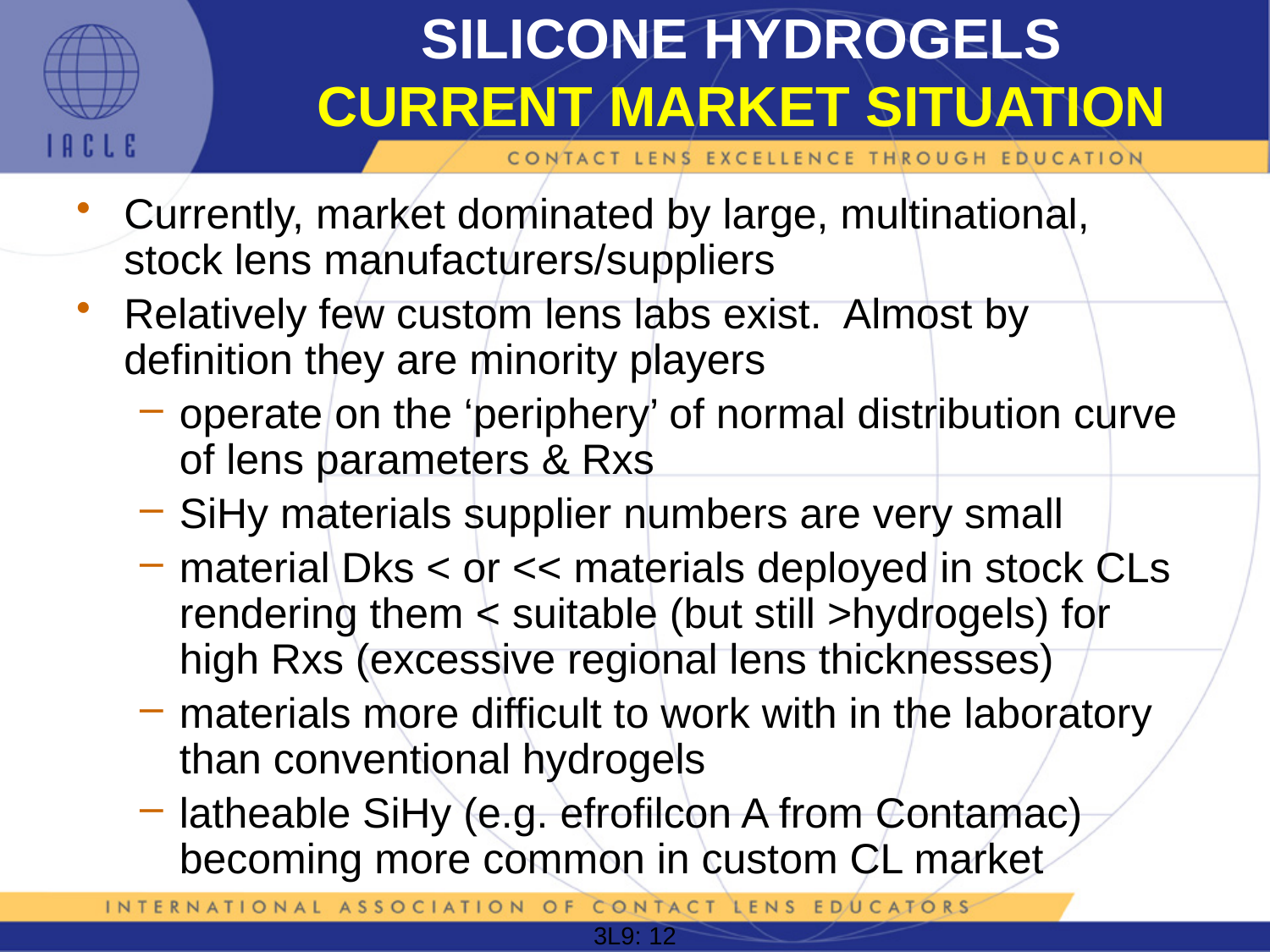

# SILICONE HYDROGELS CURRENT MARKET SITUATION
Currently, market dominated by large, multinational, stock lens manufacturers/suppliers
Relatively few custom lens labs exist.  Almost by definition they are minority players
operate on the ‘periphery’ of normal distribution curve of lens parameters & Rxs
SiHy materials supplier numbers are very small
material Dks < or << materials deployed in stock CLs rendering them < suitable (but still >hydrogels) for high Rxs (excessive regional lens thicknesses)
materials more difficult to work with in the laboratory than conventional hydrogels
latheable SiHy (e.g. efrofilcon A from Contamac) becoming more common in custom CL market
3L9: 12